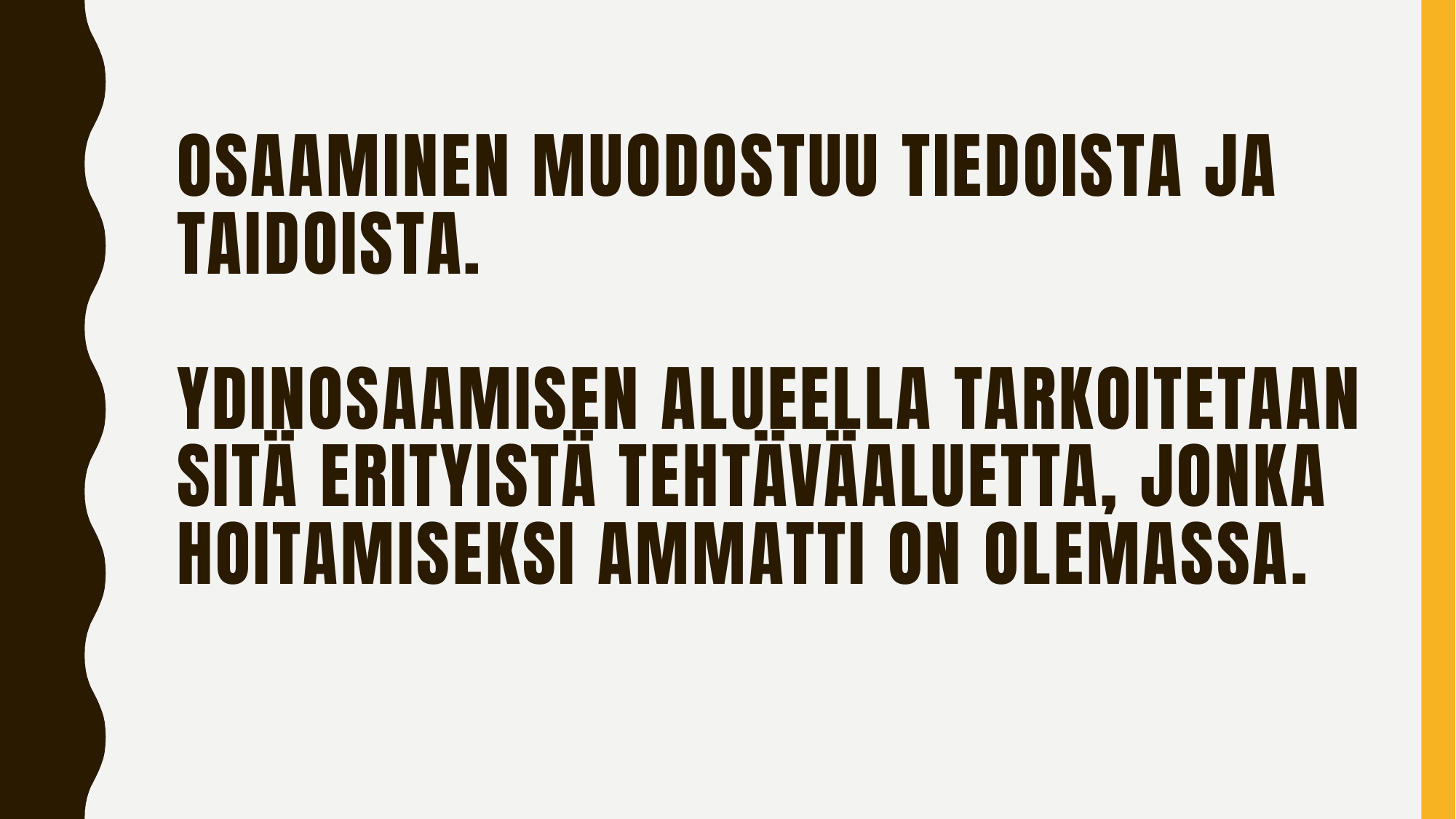

# osaaminen muodostuu tiedoista ja taidoista. Ydinosaamisen alueella tarkoitetaan sitä erityistä tehtäväaluetta, jonka hoitamiseksi ammatti on olemassa.